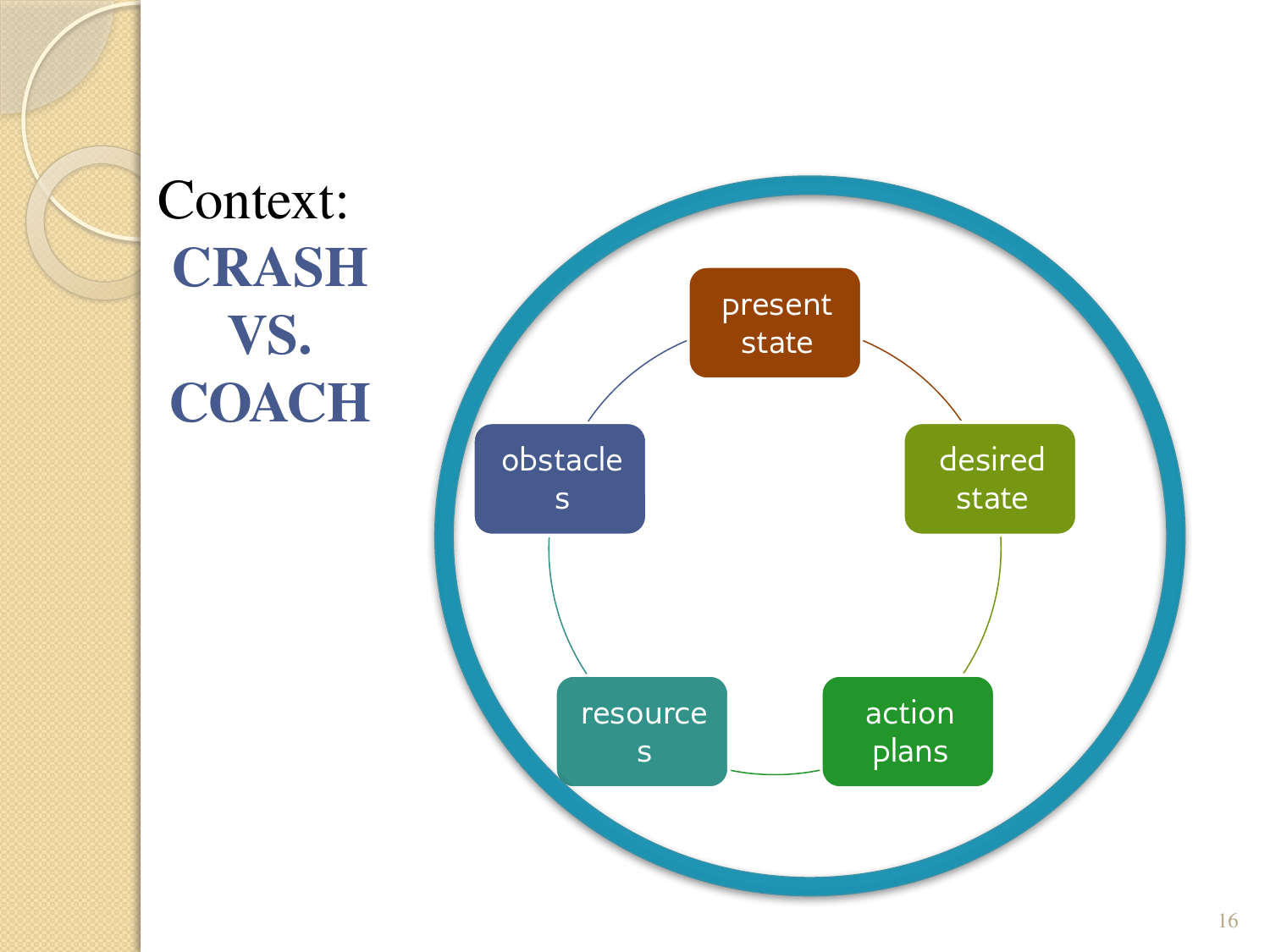

#
Context:
CRASH VS. COACH

present state
desired state
action plans
resources
obstacles
16